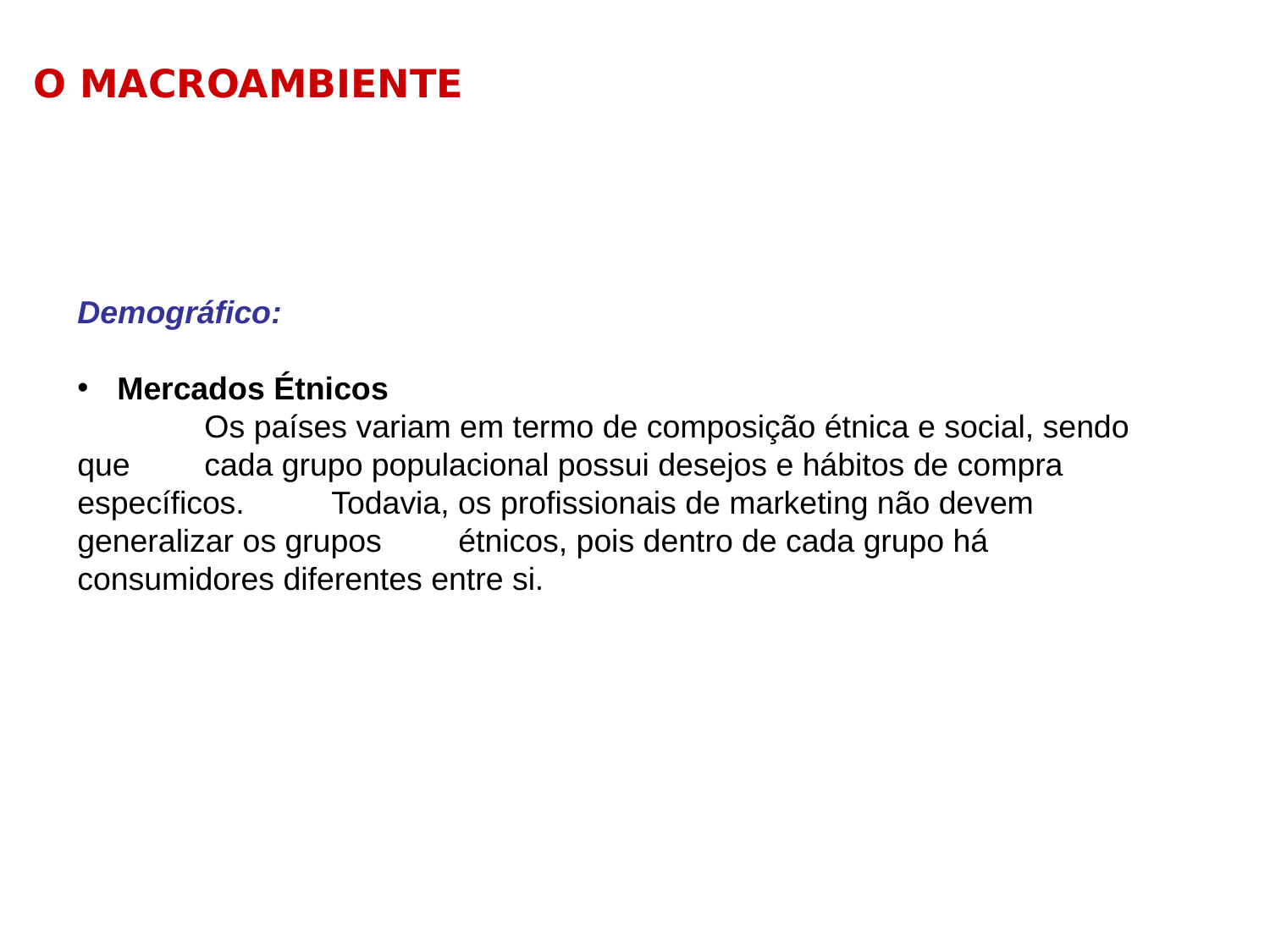

O MACROAMBIENTE
Demográfico:

Mercados Étnicos
	Os países variam em termo de composição étnica e social, sendo que 	cada grupo populacional possui desejos e hábitos de compra específicos. 	Todavia, os profissionais de marketing não devem generalizar os grupos 	étnicos, pois dentro de cada grupo há consumidores diferentes entre si.